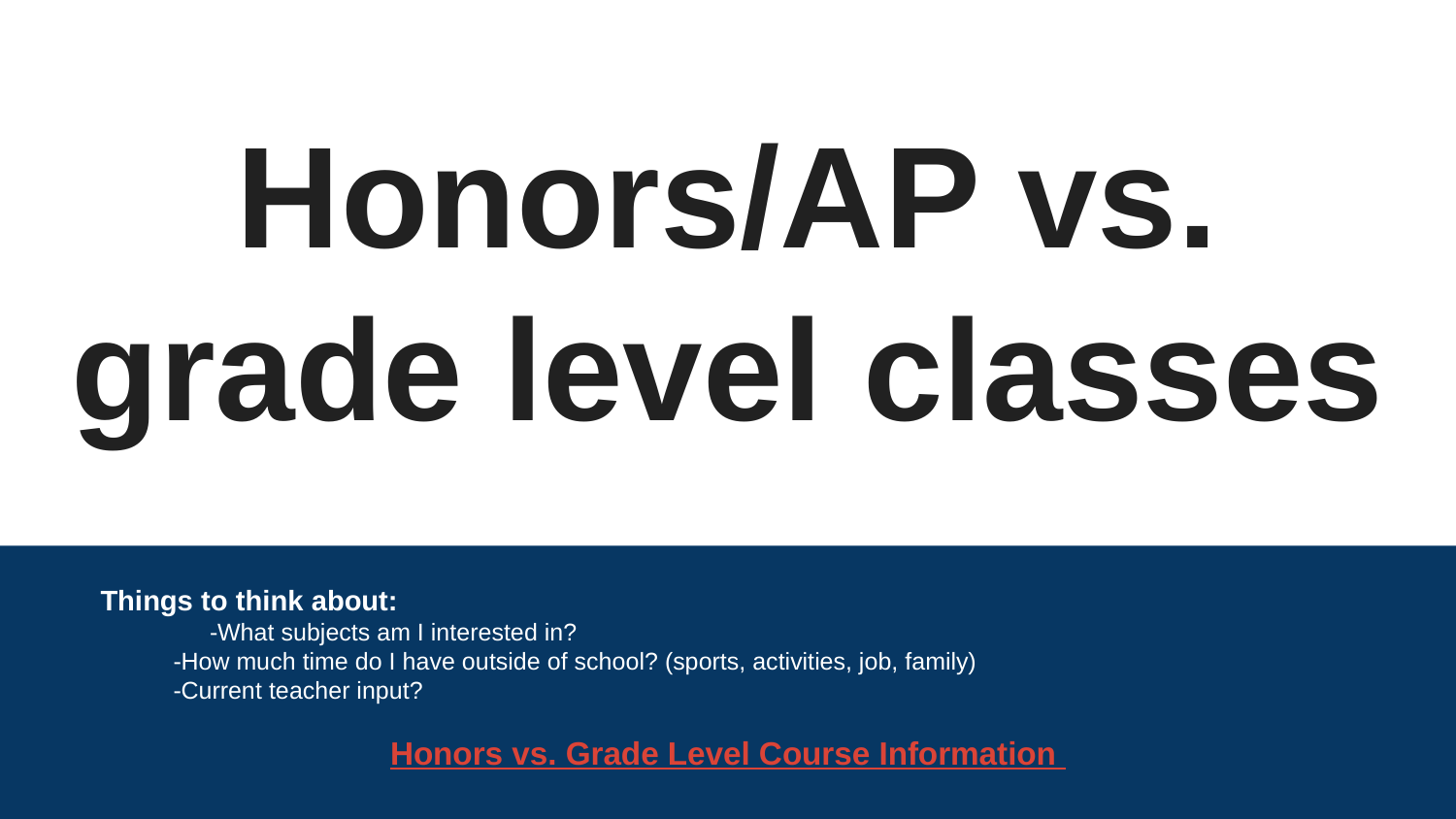

# Honors/AP vs. grade level classes
Things to think about:
-What subjects am I interested in?
-How much time do I have outside of school? (sports, activities, job, family)
-Current teacher input?

Honors vs. Grade Level Course Information